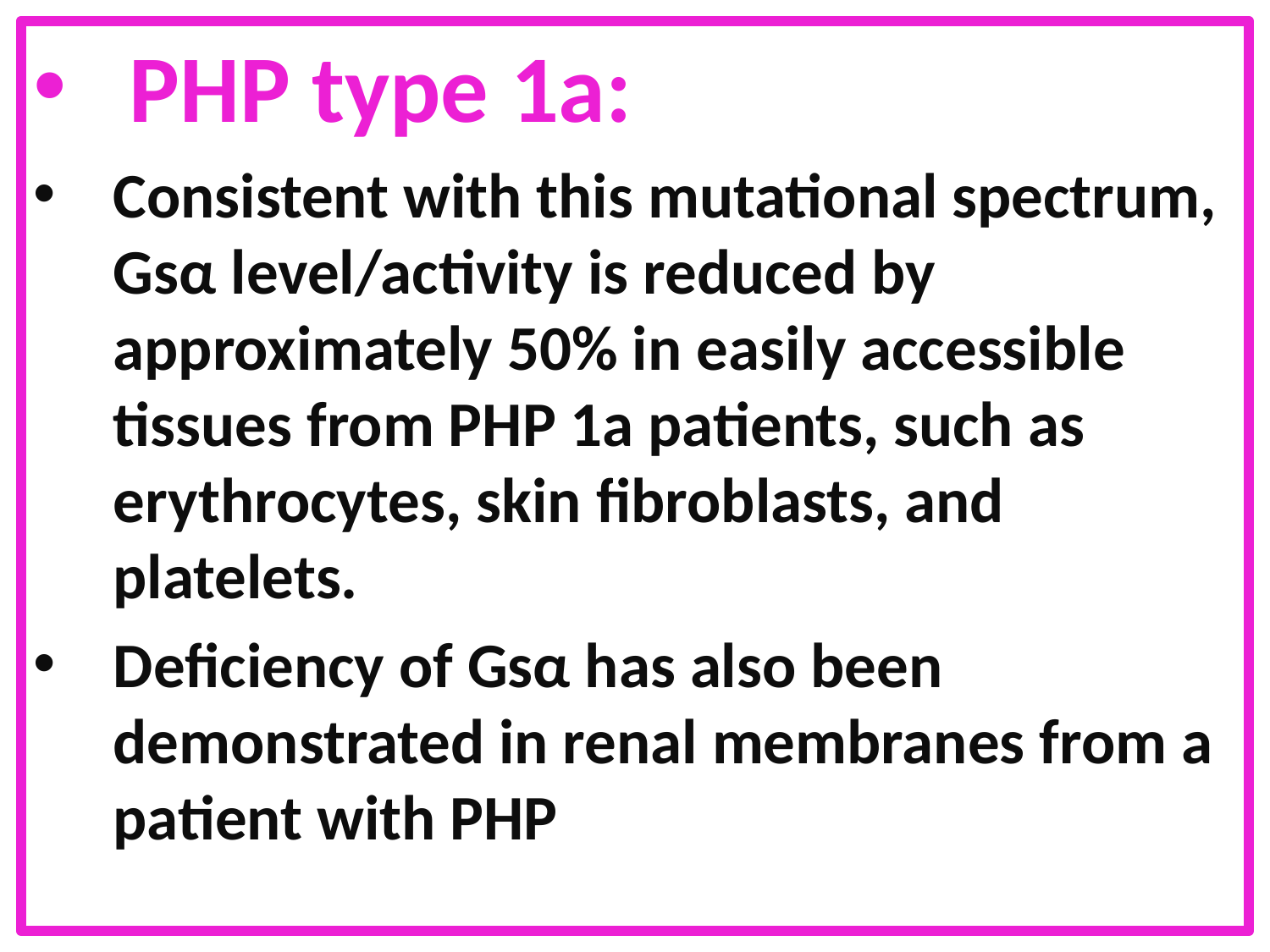

PHP type 1a:
Consistent with this mutational spectrum, Gsα level/activity is reduced by approximately 50% in easily accessible tissues from PHP 1a patients, such as erythrocytes, skin fibroblasts, and platelets.
Deficiency of Gsα has also been demonstrated in renal membranes from a patient with PHP
#